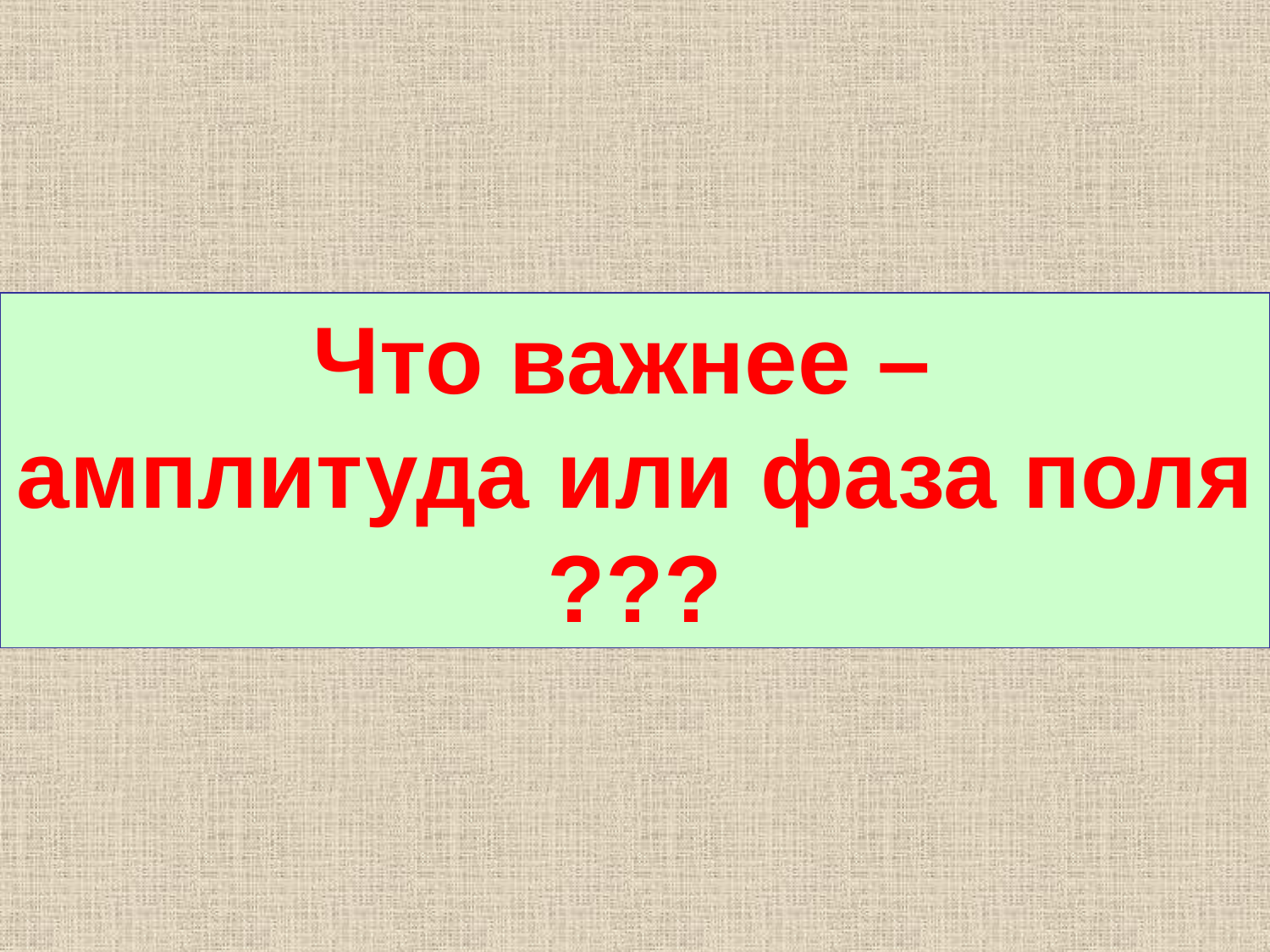

Что важнее –
амплитуда или фаза поля ???